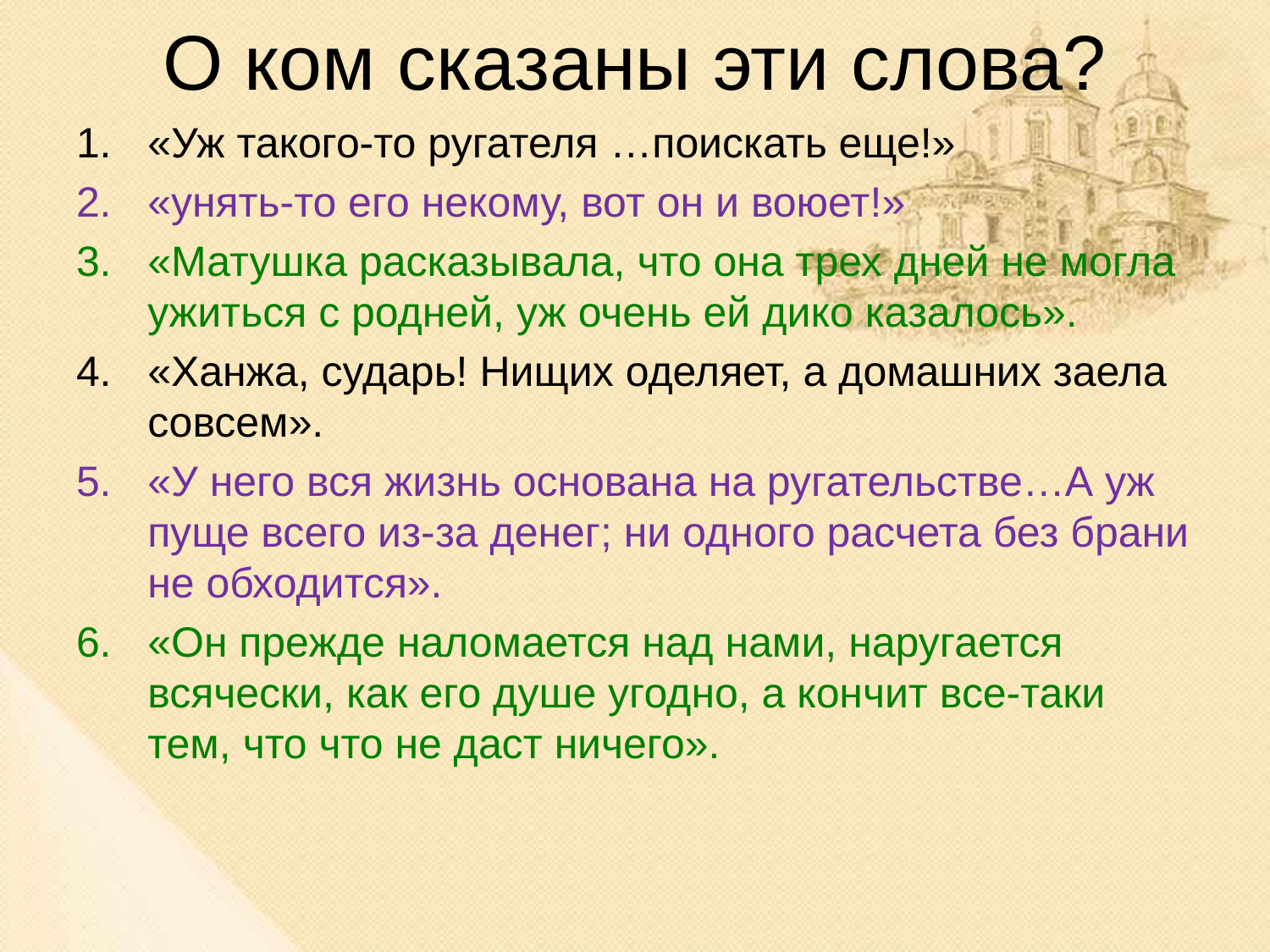

# О ком сказаны эти слова?
«Уж такого-то ругателя …поискать еще!»
«унять-то его некому, вот он и воюет!»
«Матушка расказывала, что она трех дней не могла ужиться с родней, уж очень ей дико казалось».
«Ханжа, сударь! Нищих оделяет, а домашних заела совсем».
«У него вся жизнь основана на ругательстве…А уж пуще всего из-за денег; ни одного расчета без брани не обходится».
«Он прежде наломается над нами, наругается всячески, как его душе угодно, а кончит все-таки тем, что что не даст ничего».